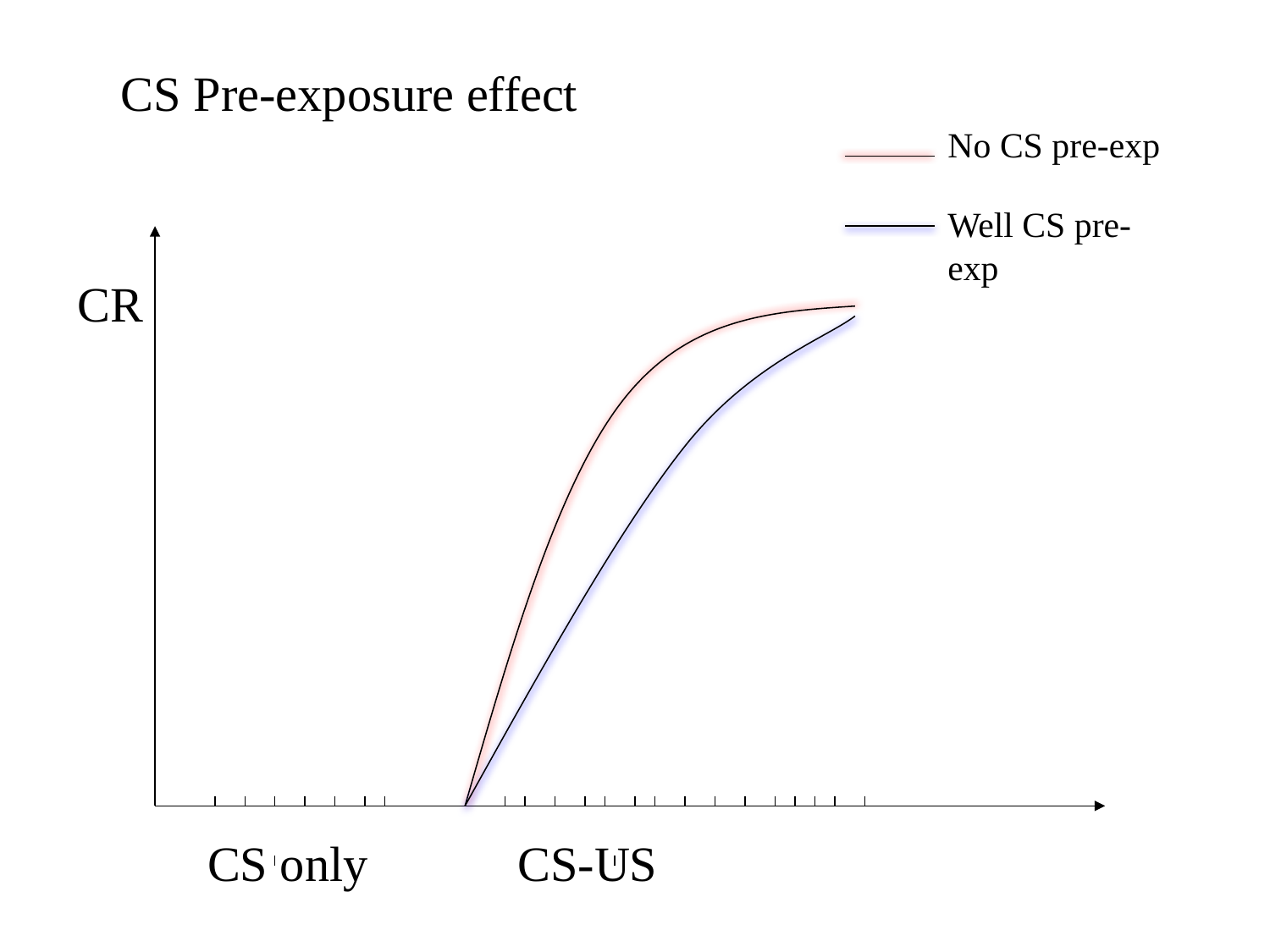

CS Pre-exposure effect
No CS pre-exp
Well CS pre-exp
CR

CS only
CS-US